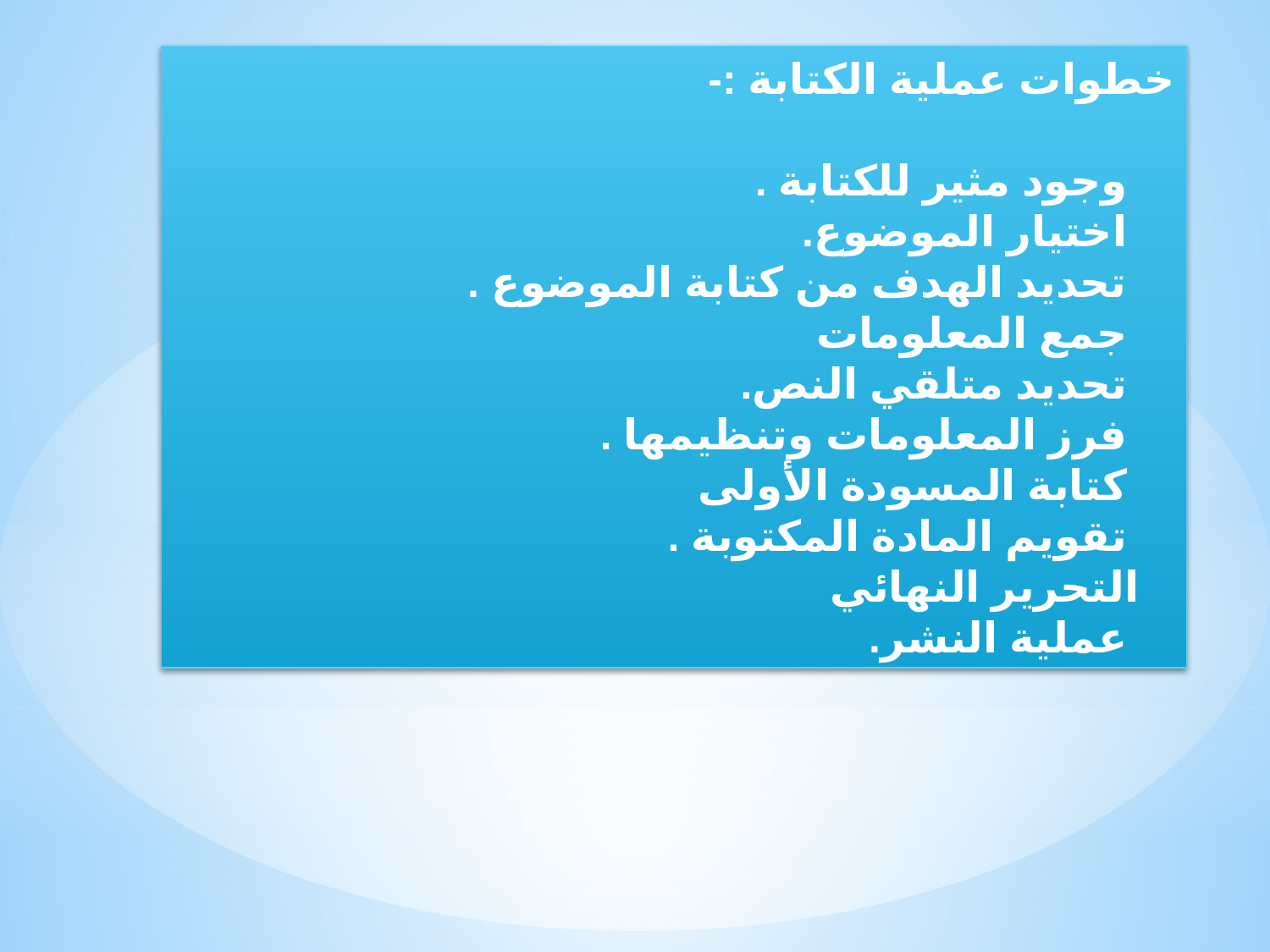

خطوات عملية الكتابة :-

    وجود مثير للكتابة .
    اختيار الموضوع.
    تحديد الهدف من كتابة الموضوع .
    جمع المعلومات
    تحديد متلقي النص.
    فرز المعلومات وتنظيمها .
    كتابة المسودة الأولى
    تقويم المادة المكتوبة .
   التحرير النهائي
    عملية النشر.